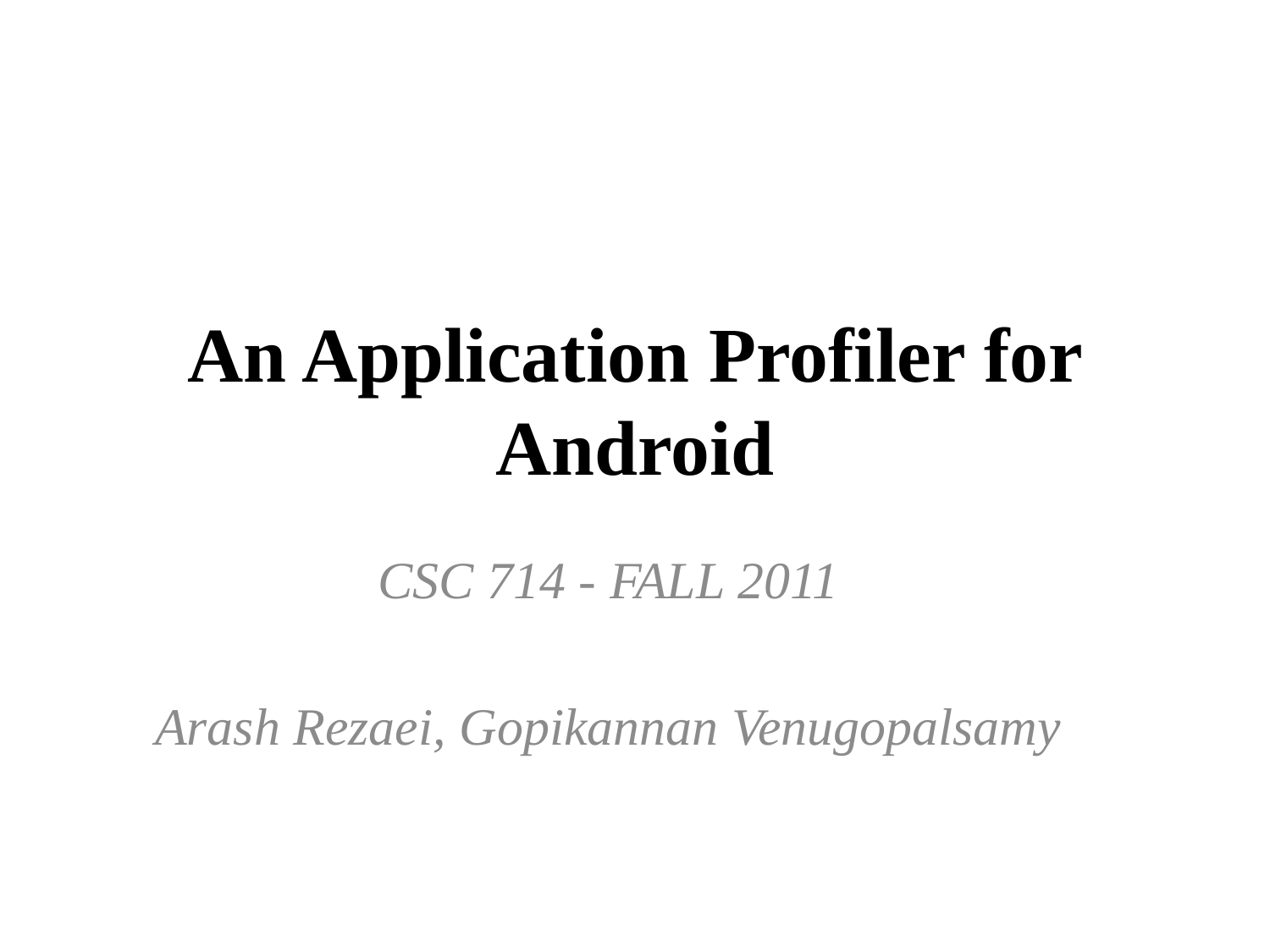

# An Application Profiler for Android
CSC 714 - FALL 2011

Arash Rezaei, Gopikannan Venugopalsamy